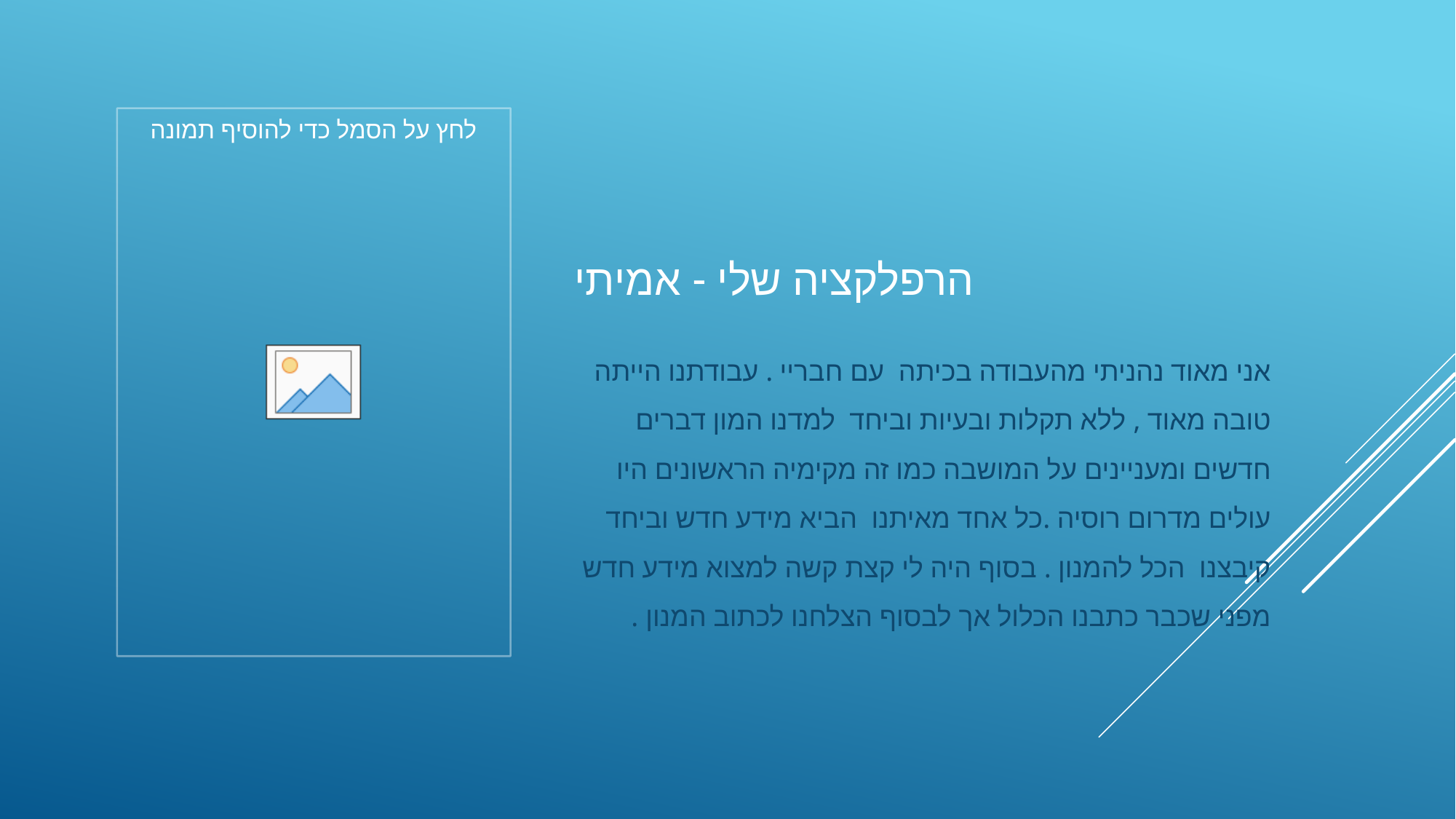

# הרפלקציה שלי - אמיתי
אני מאוד נהניתי מהעבודה בכיתה  עם חבריי . עבודתנו הייתה טובה מאוד , ללא תקלות ובעיות וביחד  למדנו המון דברים חדשים ומעניינים על המושבה כמו זה מקימיה הראשונים היו עולים מדרום רוסיה .כל אחד מאיתנו  הביא מידע חדש וביחד קיבצנו  הכל להמנון . בסוף היה לי קצת קשה למצוא מידע חדש מפני שכבר כתבנו הכלול אך לבסוף הצלחנו לכתוב המנון .